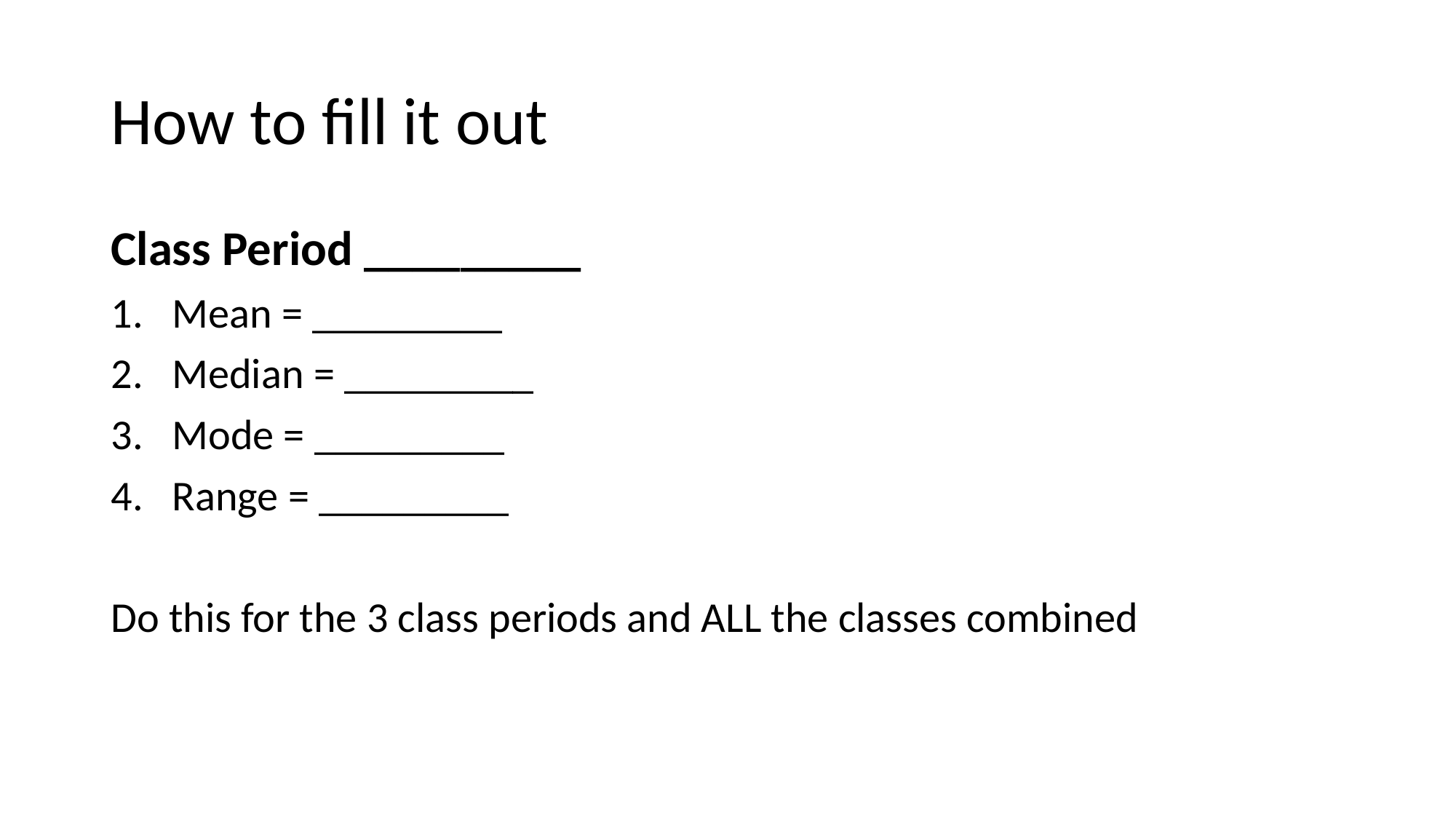

# How to fill it out
Class Period _________
Mean = _________
Median = _________
Mode = _________
Range = _________

Do this for the 3 class periods and ALL the classes combined